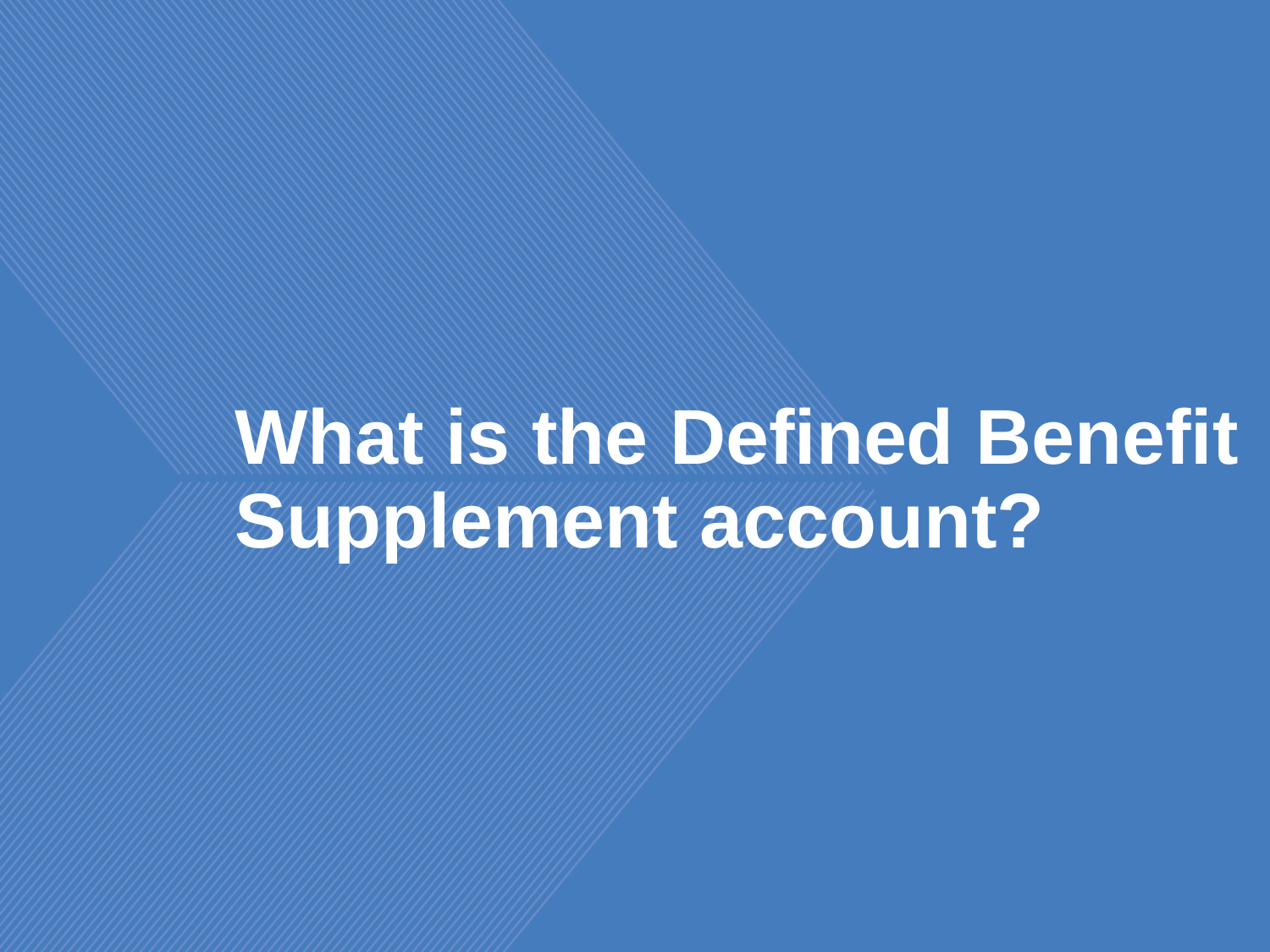

# What is the Defined Benefit Supplement account?